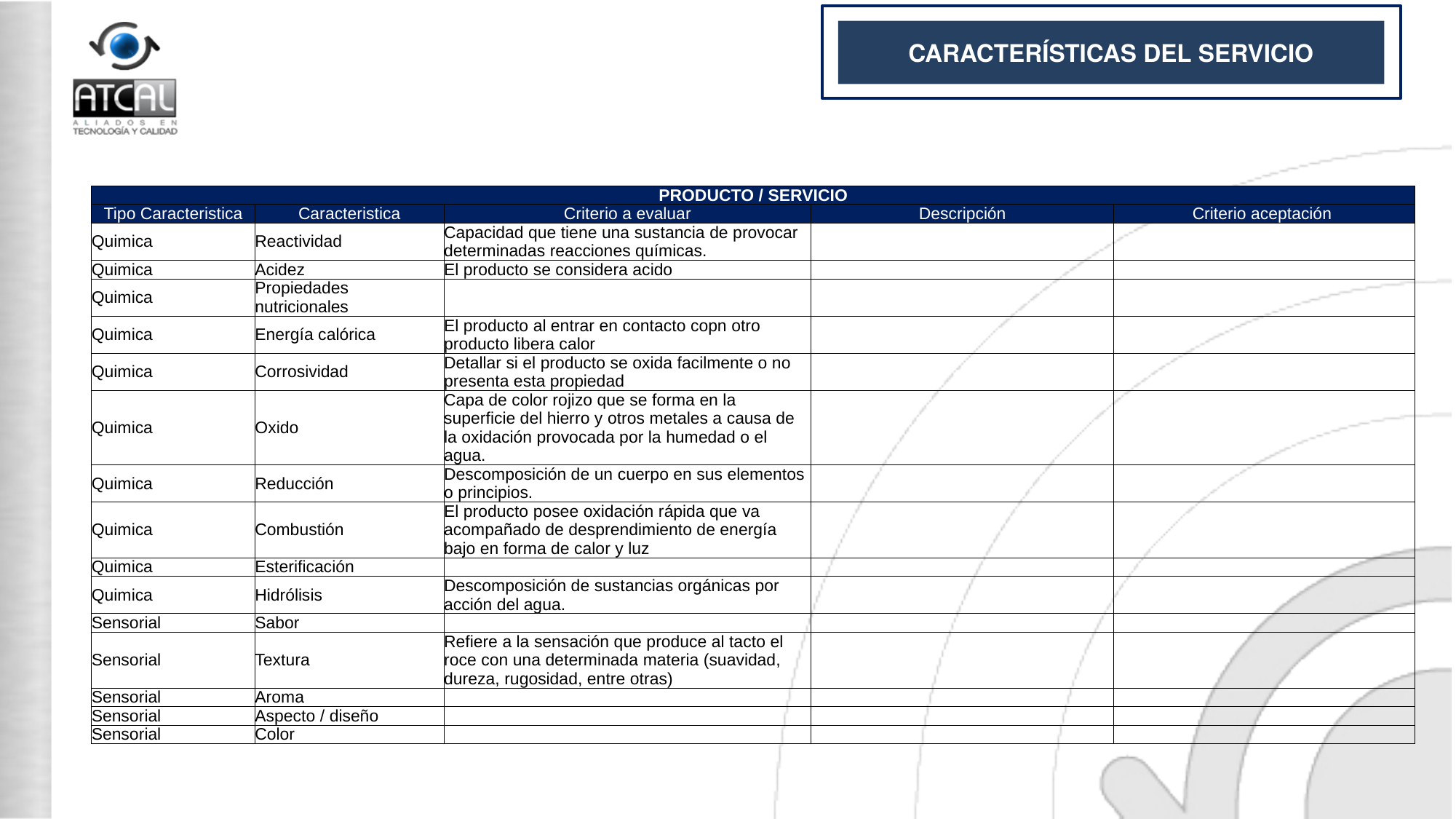

CARACTERÍSTICAS DEL SERVICIO
| PRODUCTO / SERVICIO |  |  |  |  |
| --- | --- | --- | --- | --- |
| Tipo Caracteristica | Caracteristica | Criterio a evaluar | Descripción | Criterio aceptación |
| Quimica | Reactividad | Capacidad que tiene una sustancia de provocar determinadas reacciones químicas. |  |  |
| Quimica | Acidez | El producto se considera acido |  |  |
| Quimica | Propiedades nutricionales |  |  |  |
| Quimica | Energía calórica | El producto al entrar en contacto copn otro producto libera calor |  |  |
| Quimica | Corrosividad | Detallar si el producto se oxida facilmente o no presenta esta propiedad |  |  |
| Quimica | Oxido | Capa de color rojizo que se forma en la superficie del hierro y otros metales a causa de la oxidación provocada por la humedad o el agua. |  |  |
| Quimica | Reducción | Descomposición de un cuerpo en sus elementos o principios. |  |  |
| Quimica | Combustión | El producto posee oxidación rápida que va acompañado de desprendimiento de energía bajo en forma de calor y luz |  |  |
| Quimica | Esterificación |  |  |  |
| Quimica | Hidrólisis | Descomposición de sustancias orgánicas por acción del agua. |  |  |
| Sensorial | Sabor |  |  |  |
| Sensorial | Textura | Refiere a la sensación que produce al tacto el roce con una determinada materia (suavidad, dureza, rugosidad, entre otras) |  |  |
| Sensorial | Aroma |  |  |  |
| Sensorial | Aspecto / diseño |  |  |  |
| Sensorial | Color |  |  |  |